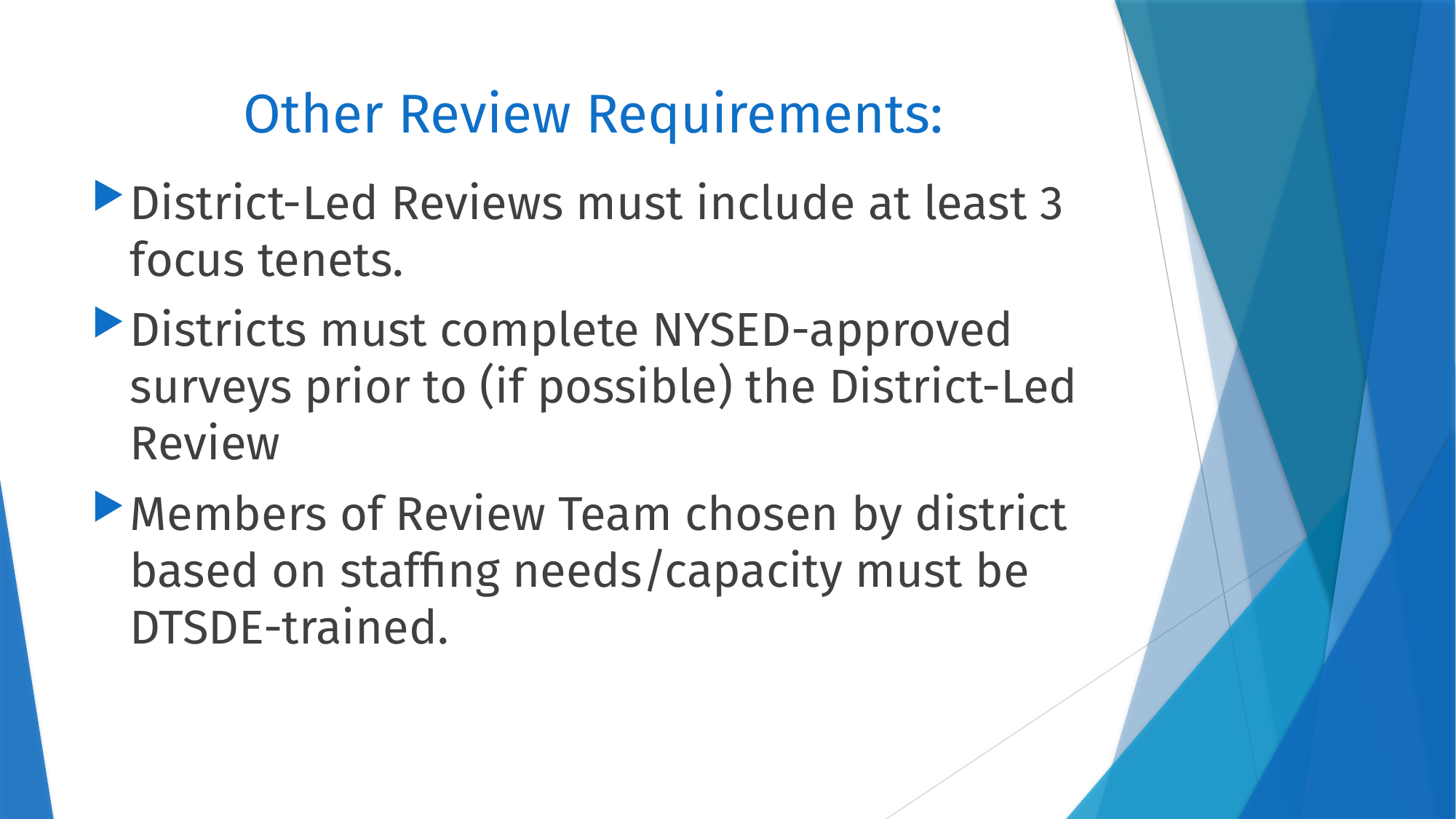

# Other Review Requirements:
District-Led Reviews must include at least 3 focus tenets.
Districts must complete NYSED-approved surveys prior to (if possible) the District-Led Review
Members of Review Team chosen by district based on staffing needs/capacity must be DTSDE-trained.